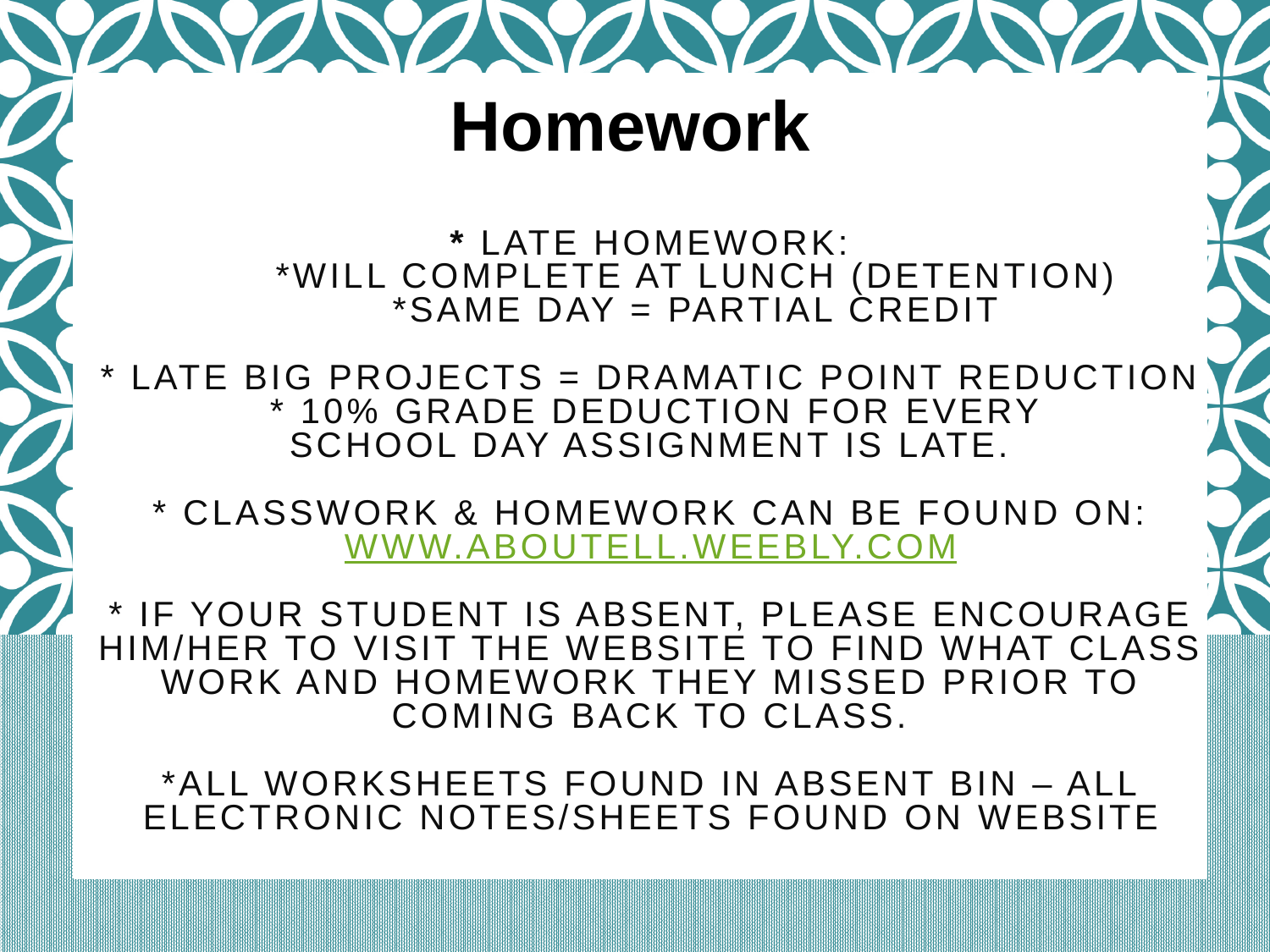

Homework
# * Late Homework: *Will complete at lunch (detention) *Same day = partial credit * Late Big Projects = dramatic point reduction * 10% grade deduction for every 	school day assignment is late. * Classwork & homework can be found on: www.aboutell.weebly.com * If your student is absent, please encourage him/her to visit the website to find what class work and homework they missed prior to coming back to class. *all worksheets found in absent bin – all electronic notes/sheets found on website